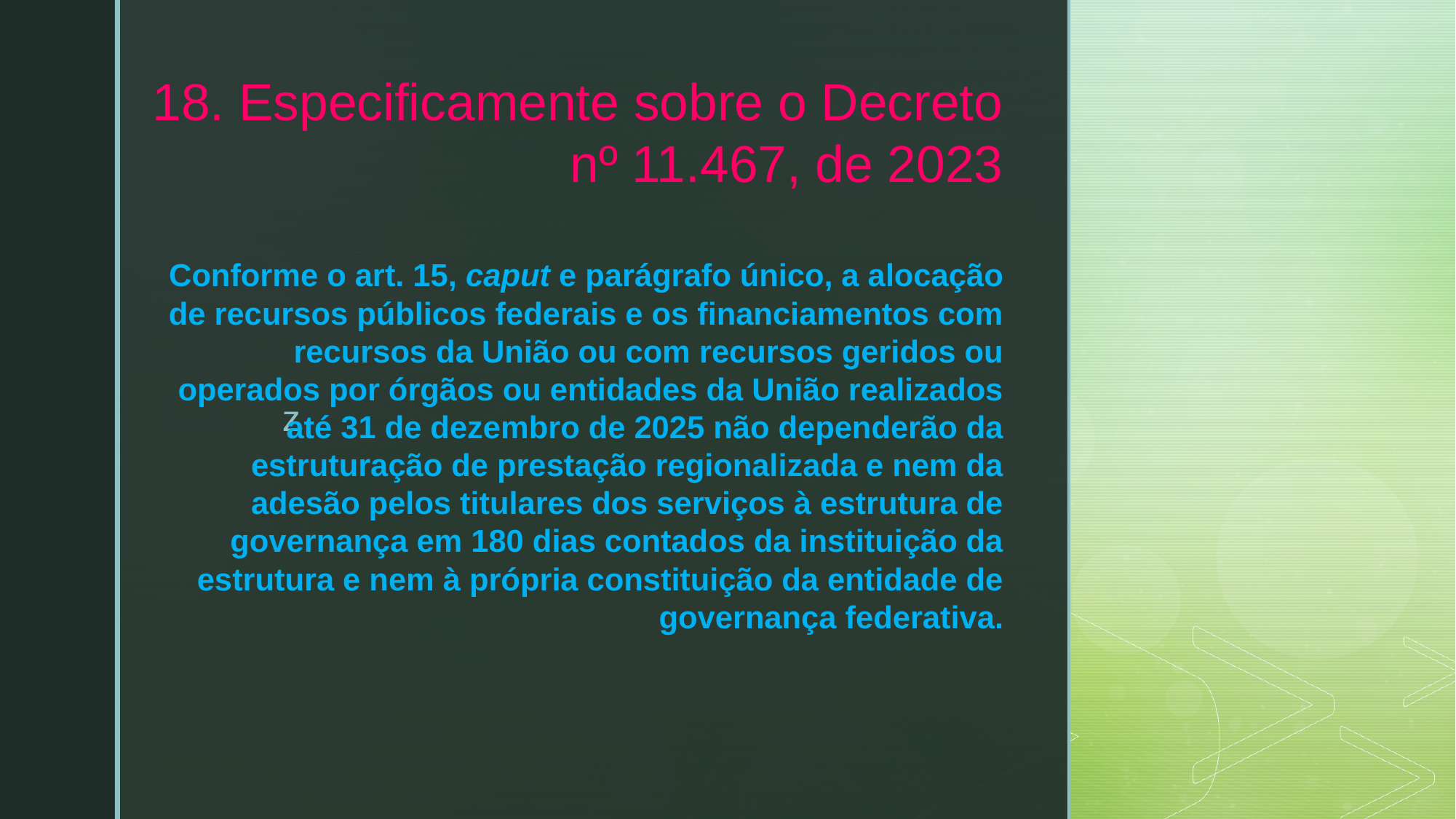

# 18. Especificamente sobre o Decreto nº 11.467, de 2023 Conforme o art. 15, caput e parágrafo único, a alocação de recursos públicos federais e os financiamentos com recursos da União ou com recursos geridos ou operados por órgãos ou entidades da União realizados até 31 de dezembro de 2025 não dependerão da estruturação de prestação regionalizada e nem da adesão pelos titulares dos serviços à estrutura de governança em 180 dias contados da instituição da estrutura e nem à própria constituição da entidade de governança federativa.